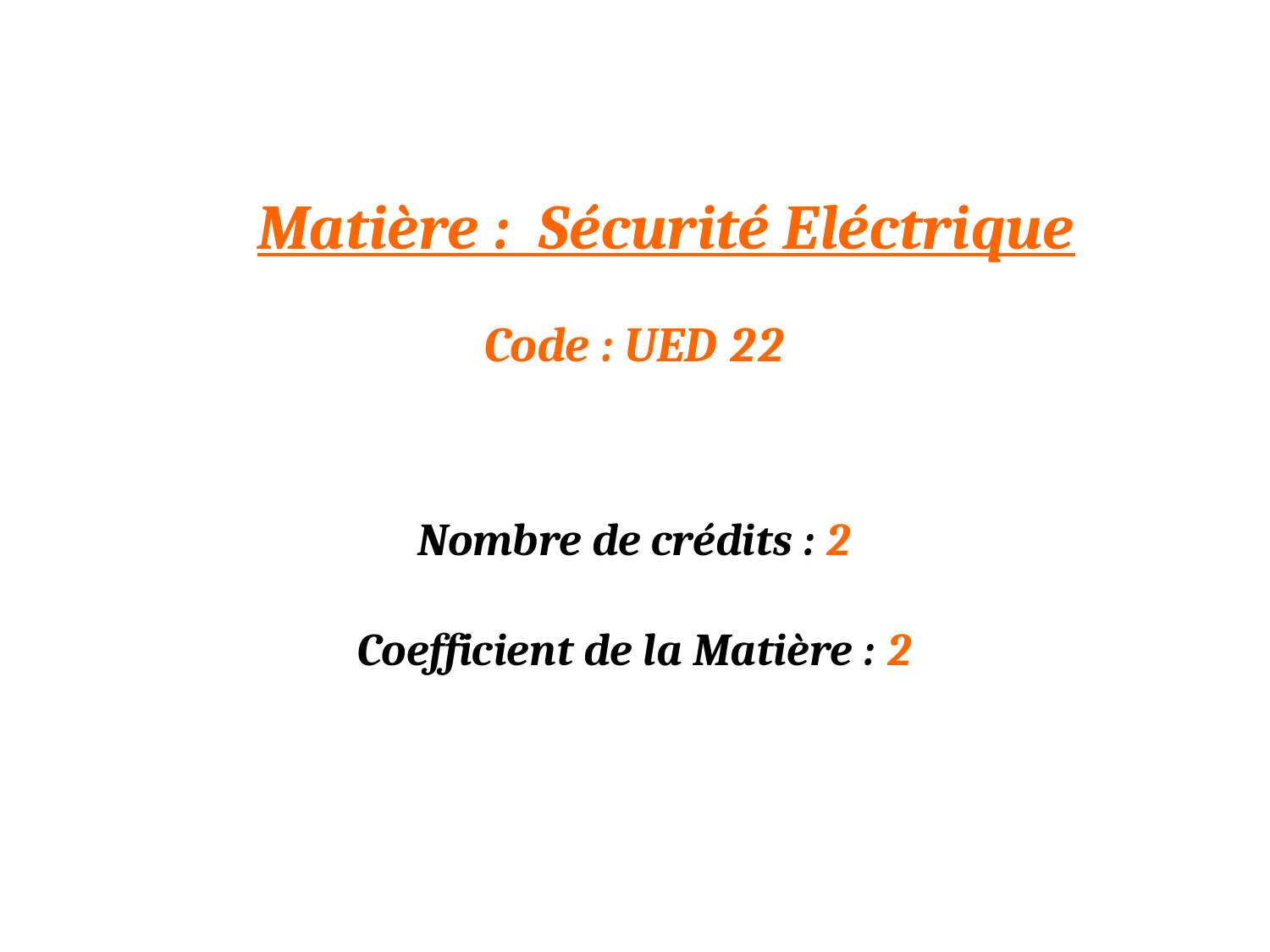

Matière :  Sécurité Eléctrique

Code : UED 22

Nombre de crédits : 2

Coefficient de la Matière : 2